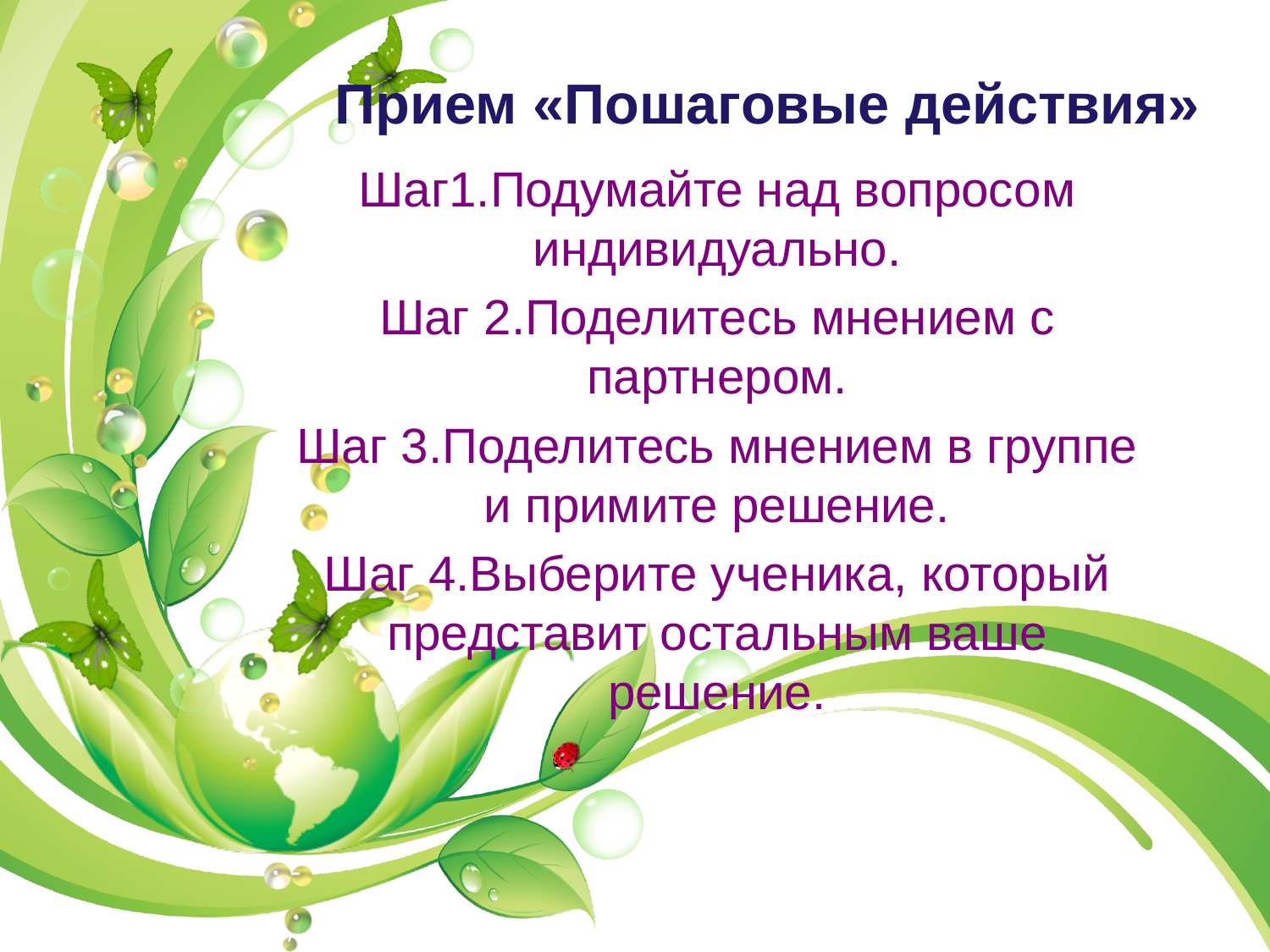

# Прием «Пошаговые действия»
Шаг1.Подумайте над вопросом индивидуально.
Шаг 2.Поделитесь мнением с партнером.
Шаг 3.Поделитесь мнением в группе и примите решение.
Шаг 4.Выберите ученика, который представит остальным ваше решение.